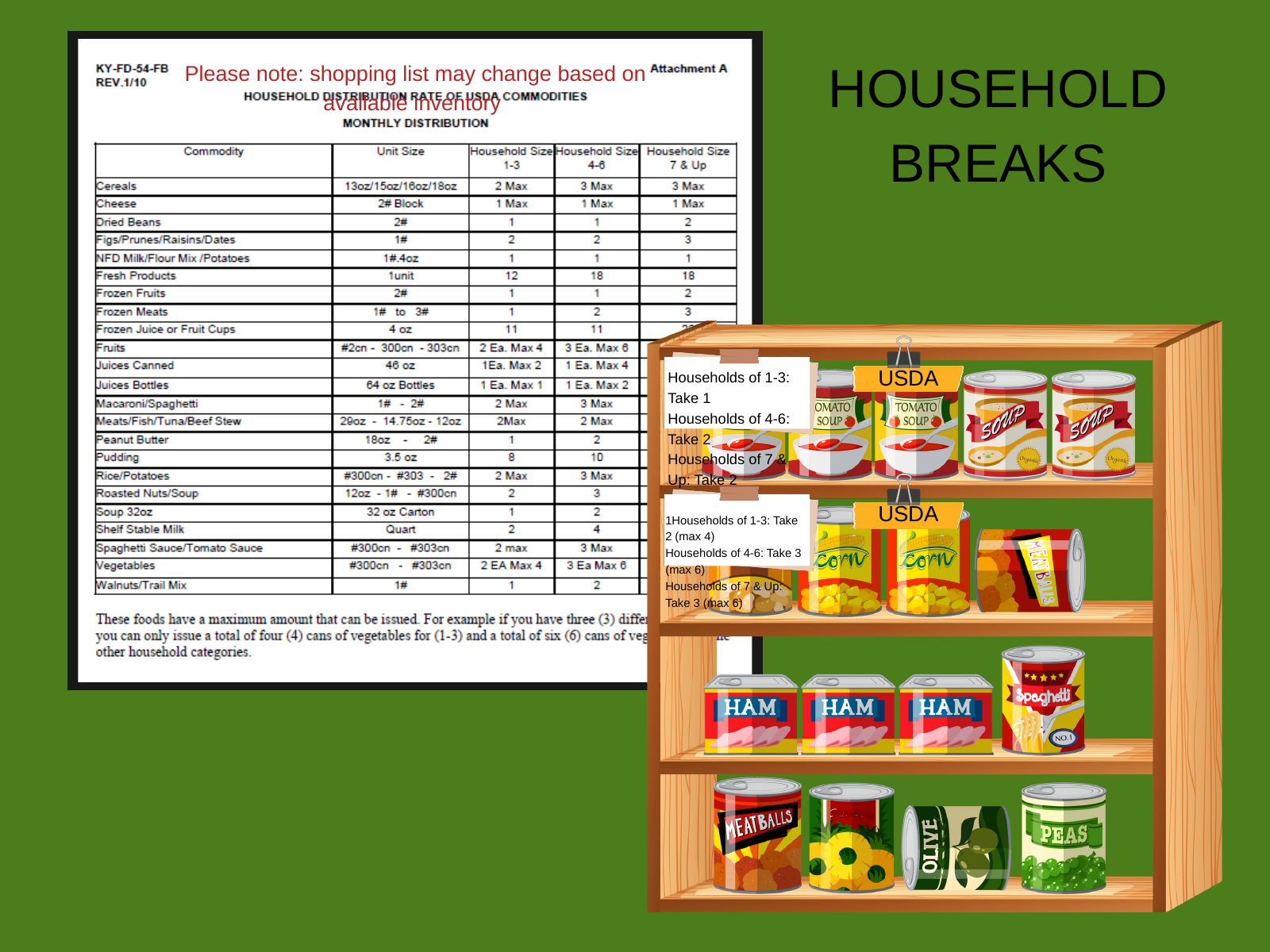

HOUSEHOLD BREAKS
Please note: shopping list may change based on available inventory

USDA

Households of 1-3: Take 1
Households of 4-6: Take 2
Households of 7 & Up: Take 2

USDA

1Households of 1-3: Take 2 (max 4)
Households of 4-6: Take 3 (max 6)
Households of 7 & Up: Take 3 (max 6)